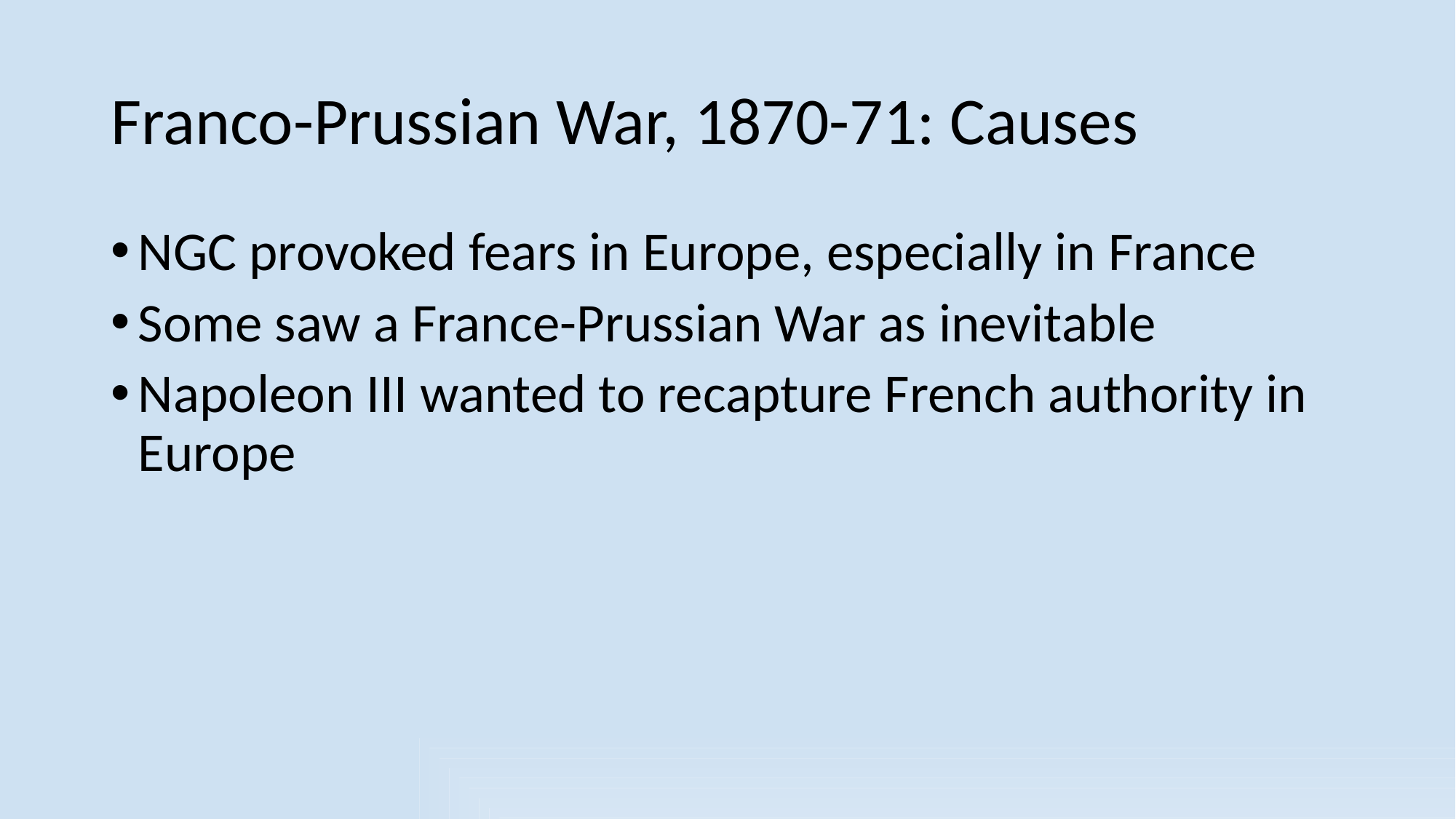

# Franco-Prussian War, 1870-71: Causes
NGC provoked fears in Europe, especially in France
Some saw a France-Prussian War as inevitable
Napoleon III wanted to recapture French authority in Europe